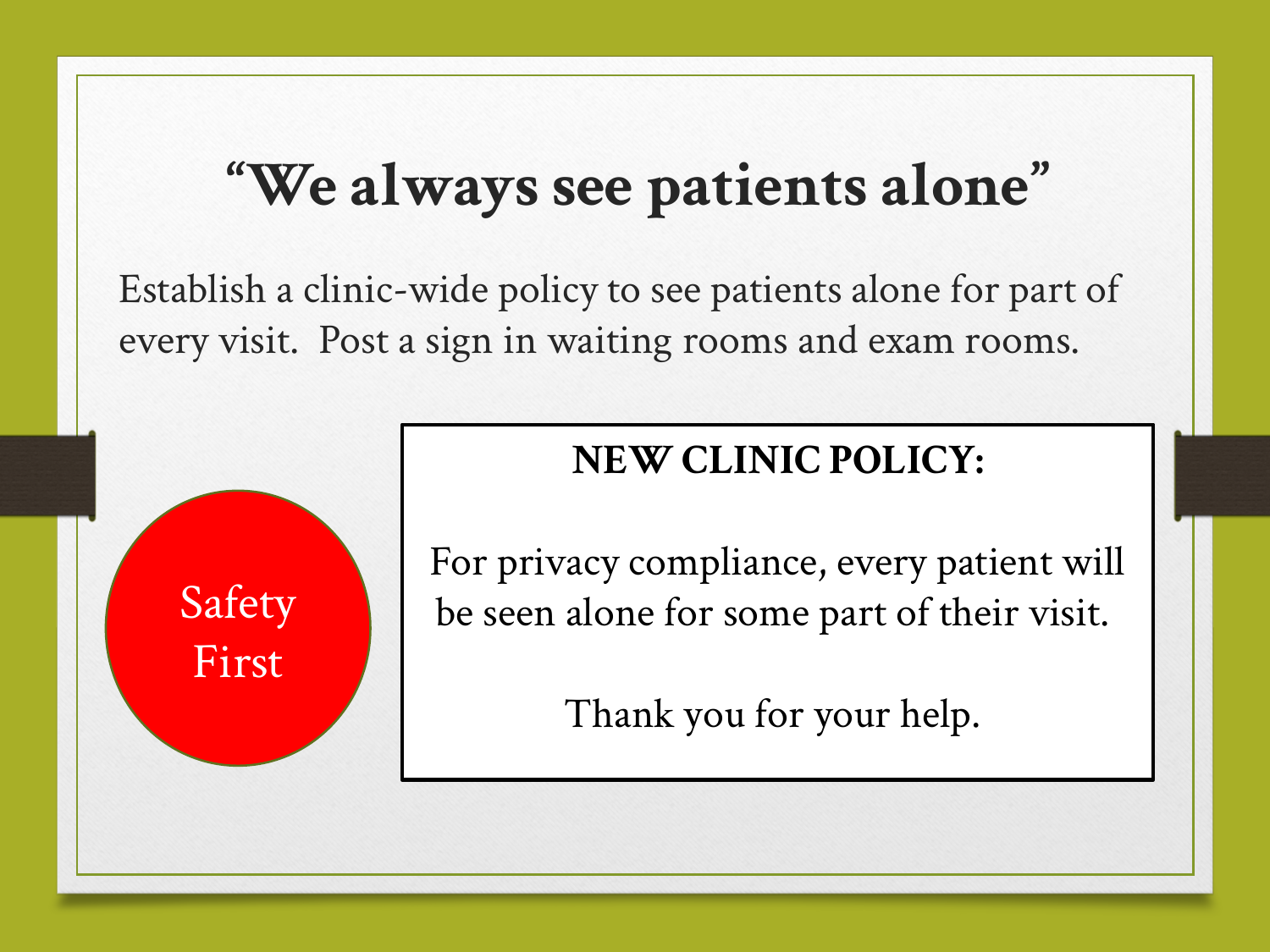

# “We always see patients alone”
Establish a clinic-wide policy to see patients alone for part of every visit.  Post a sign in waiting rooms and exam rooms.
NEW CLINIC POLICY:

For privacy compliance, every patient will be seen alone for some part of their visit.

Thank you for your help.

Safety First